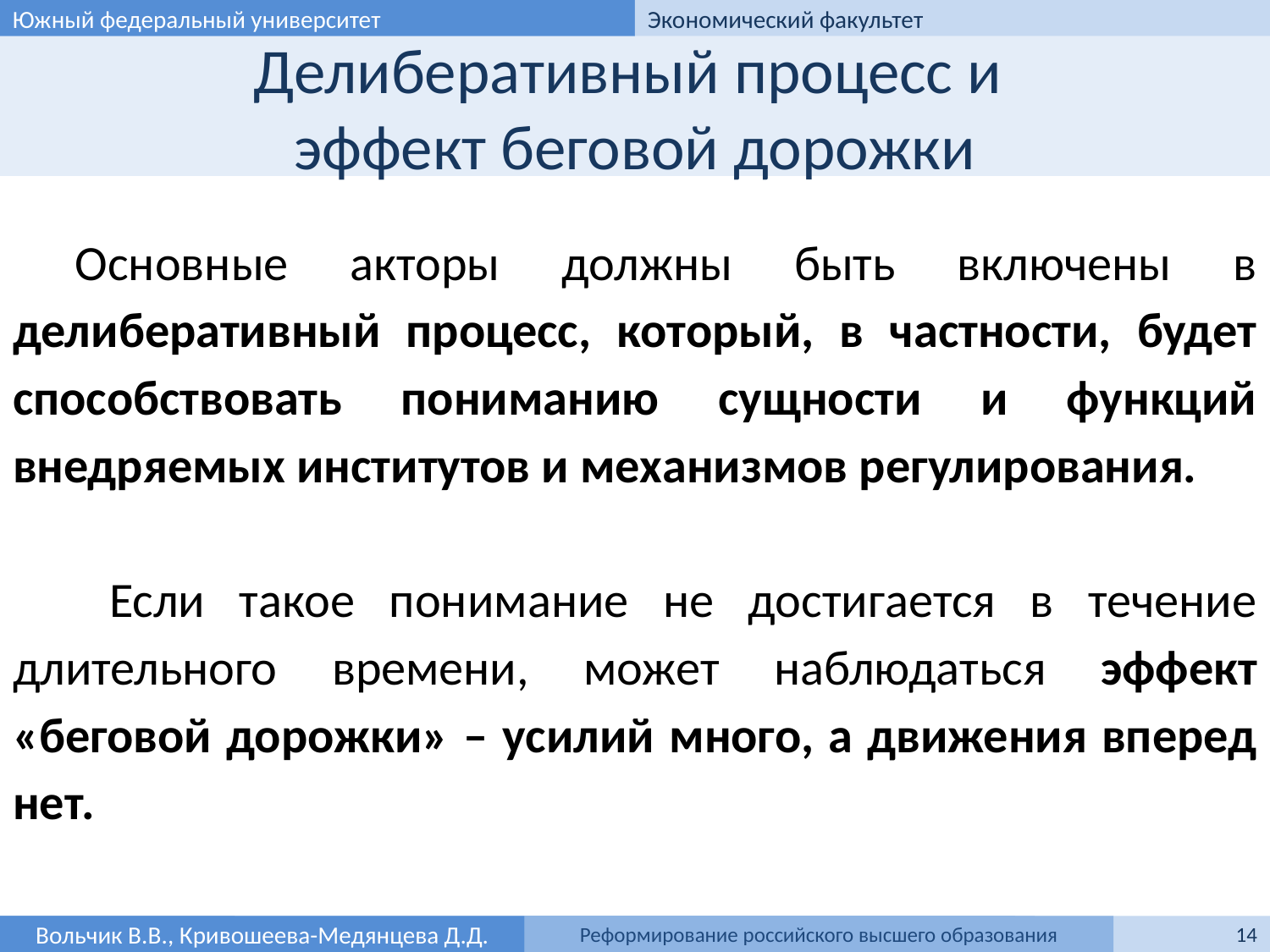

Южный федеральный университет
Экономический факультет
# Делиберативный процесс и эффект беговой дорожки

Основные акторы должны быть включены в делиберативный процесс, который, в частности, будет способствовать пониманию сущности и функций внедряемых институтов и механизмов регулирования.

 Если такое понимание не достигается в течение длительного времени, может наблюдаться эффект «беговой дорожки» – усилий много, а движения вперед нет.

Вольчик В.В.
Вольчик В.В., Кривошеева-Медянцева Д.Д.
Трансформация российской сферы образования и институциональные ловушки
Импорт институтов и адаптивное поведение
14
Реформирование российского высшего образования